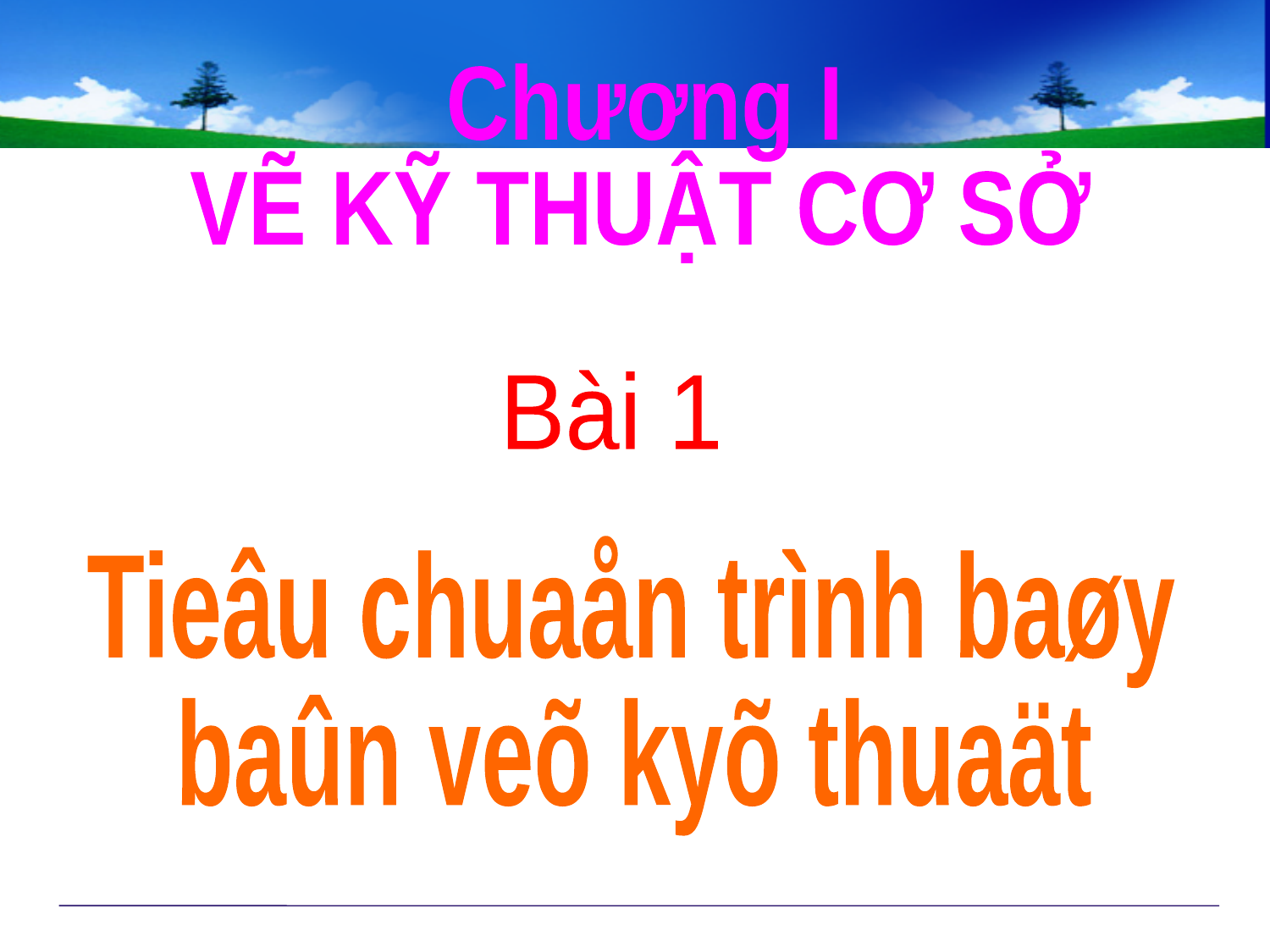

Chương I
VẼ KỸ THUẬT CƠ SỞ
Bài 1
Tieâu chuaån trình baøy
baûn veõ kyõ thuaät